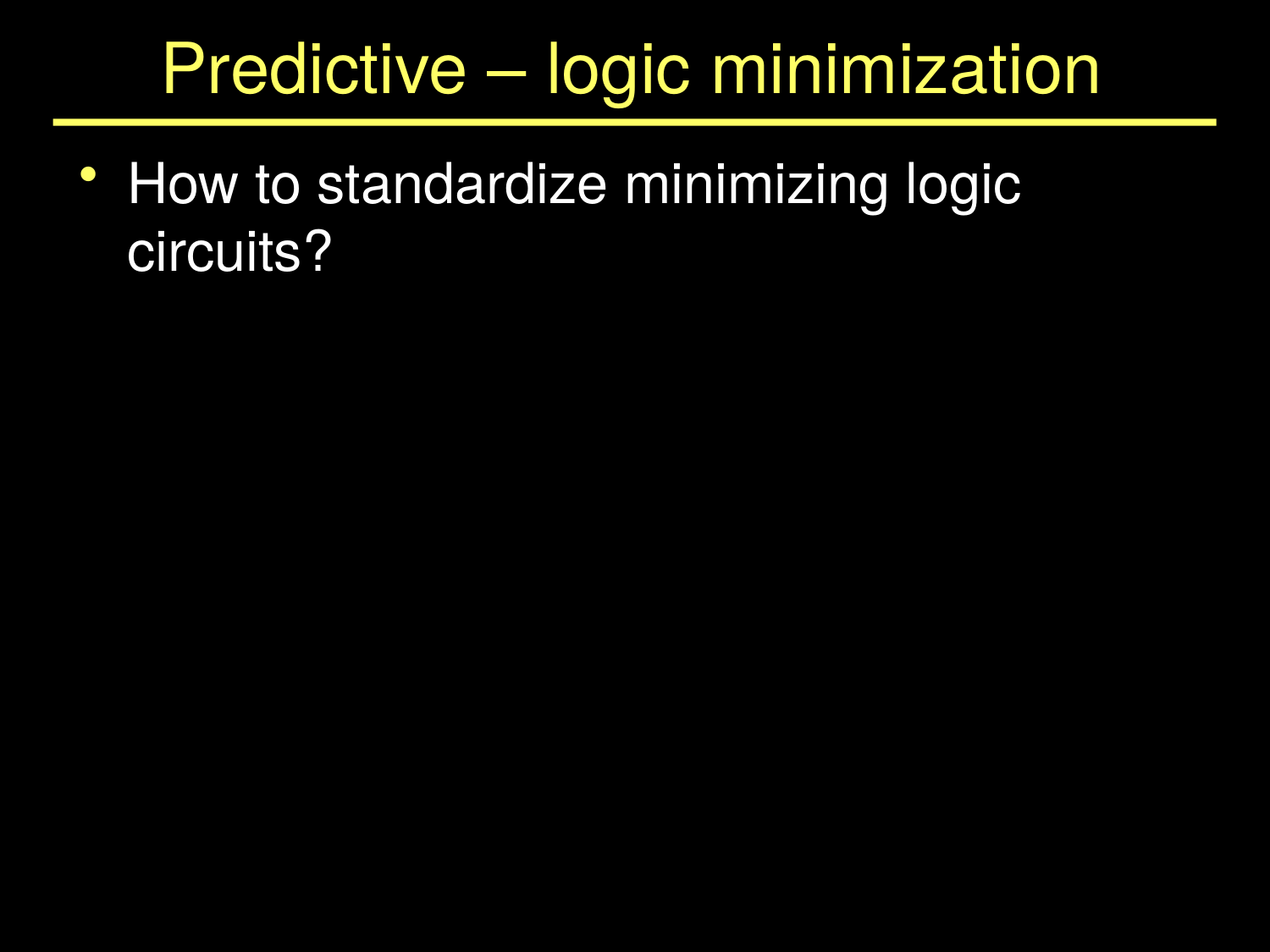

# Predictive – logic minimization
How to standardize minimizing logic circuits?